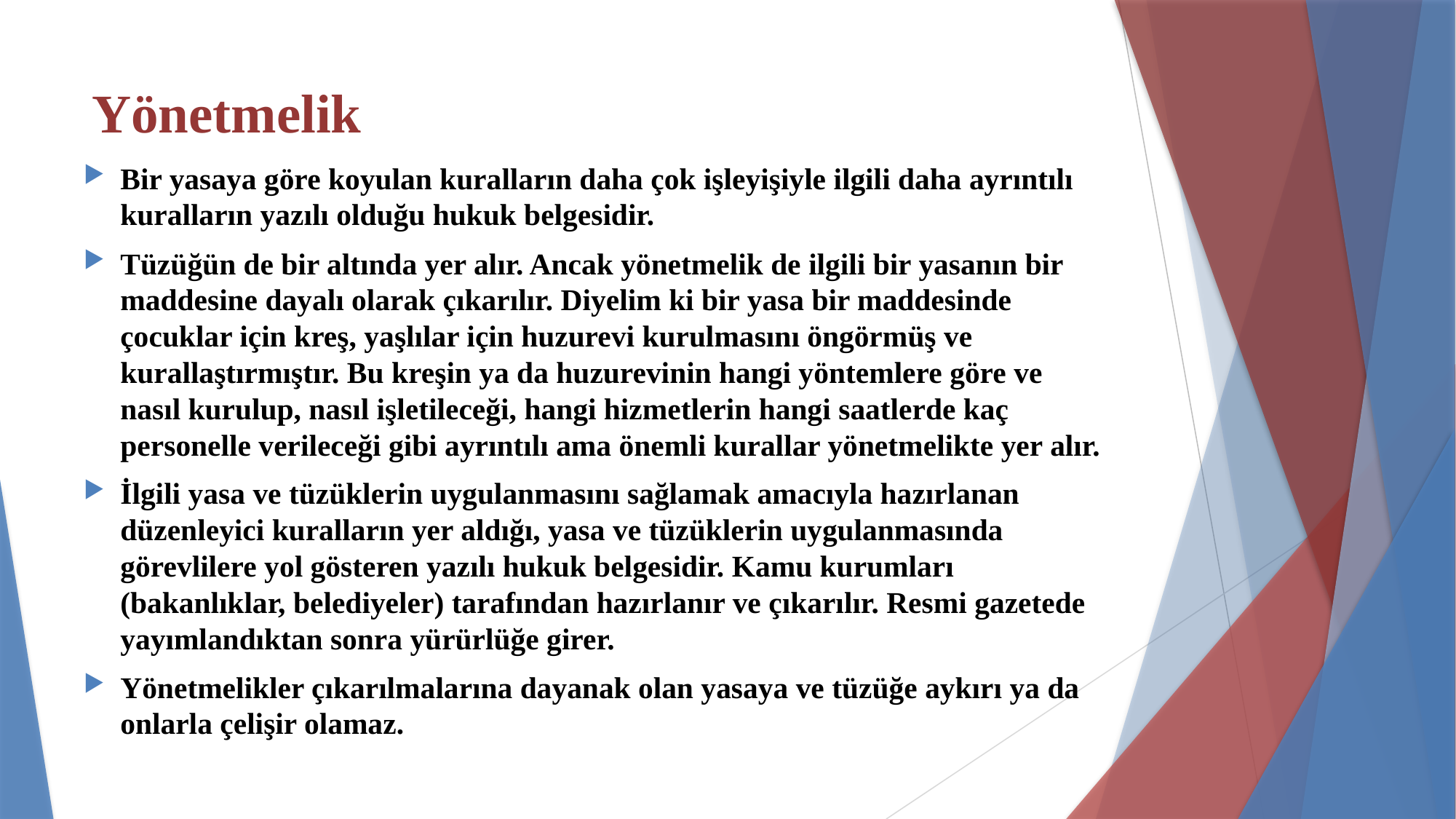

# Yönetmelik
Bir yasaya göre koyulan kuralların daha çok işleyişiyle ilgili daha ayrıntılı kuralların yazılı olduğu hukuk belgesidir.
Tüzüğün de bir altında yer alır. Ancak yönetmelik de ilgili bir yasanın bir maddesine dayalı olarak çıkarılır. Diyelim ki bir yasa bir maddesinde çocuklar için kreş, yaşlılar için huzurevi kurulmasını öngörmüş ve kurallaştırmıştır. Bu kreşin ya da huzurevinin hangi yöntemlere göre ve nasıl kurulup, nasıl işletileceği, hangi hizmetlerin hangi saatlerde kaç personelle verileceği gibi ayrıntılı ama önemli kurallar yönetmelikte yer alır.
İlgili yasa ve tüzüklerin uygulanmasını sağlamak amacıyla hazırlanan düzenleyici kuralların yer aldığı, yasa ve tüzüklerin uygulanmasında görevlilere yol gösteren yazılı hukuk belgesidir. Kamu kurumları (bakanlıklar, belediyeler) tarafından hazırlanır ve çıkarılır. Resmi gazetede yayımlandıktan sonra yürürlüğe girer.
Yönetmelikler çıkarılmalarına dayanak olan yasaya ve tüzüğe aykırı ya da onlarla çelişir olamaz.